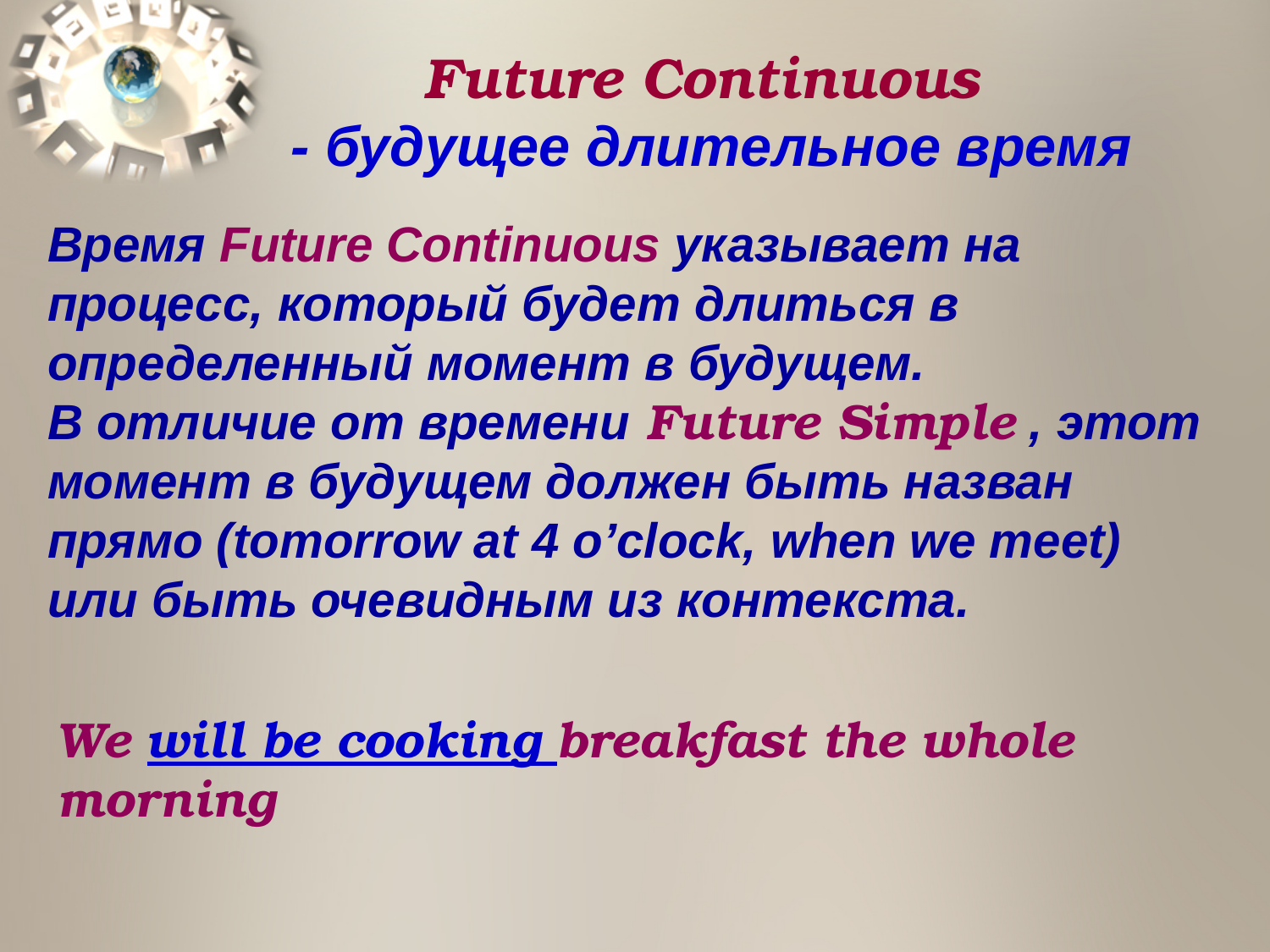

Future Continuous
- будущее длительное время
Время Future Continuous указывает на процесс, который будет длиться в определенный момент в будущем.
В отличие от времени Future Simple , этот момент в будущем должен быть назван прямо (tomorrow at 4 o’clock, when we meet) или быть очевидным из контекста.
We will be cooking breakfast the whole morning